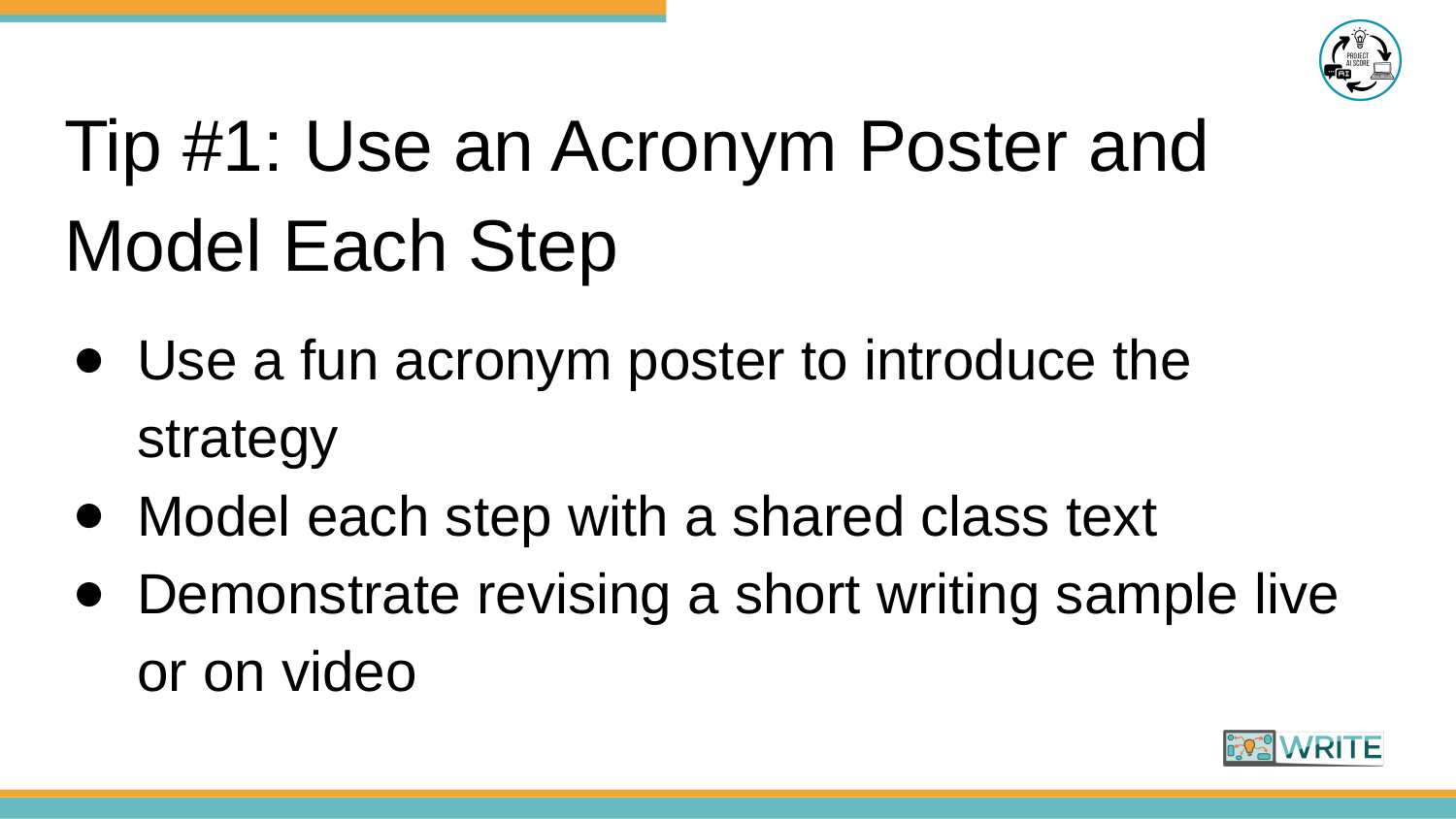

# Tip #1: Use an Acronym Poster and Model Each Step
Use a fun acronym poster to introduce the strategy
Model each step with a shared class text
Demonstrate revising a short writing sample live or on video